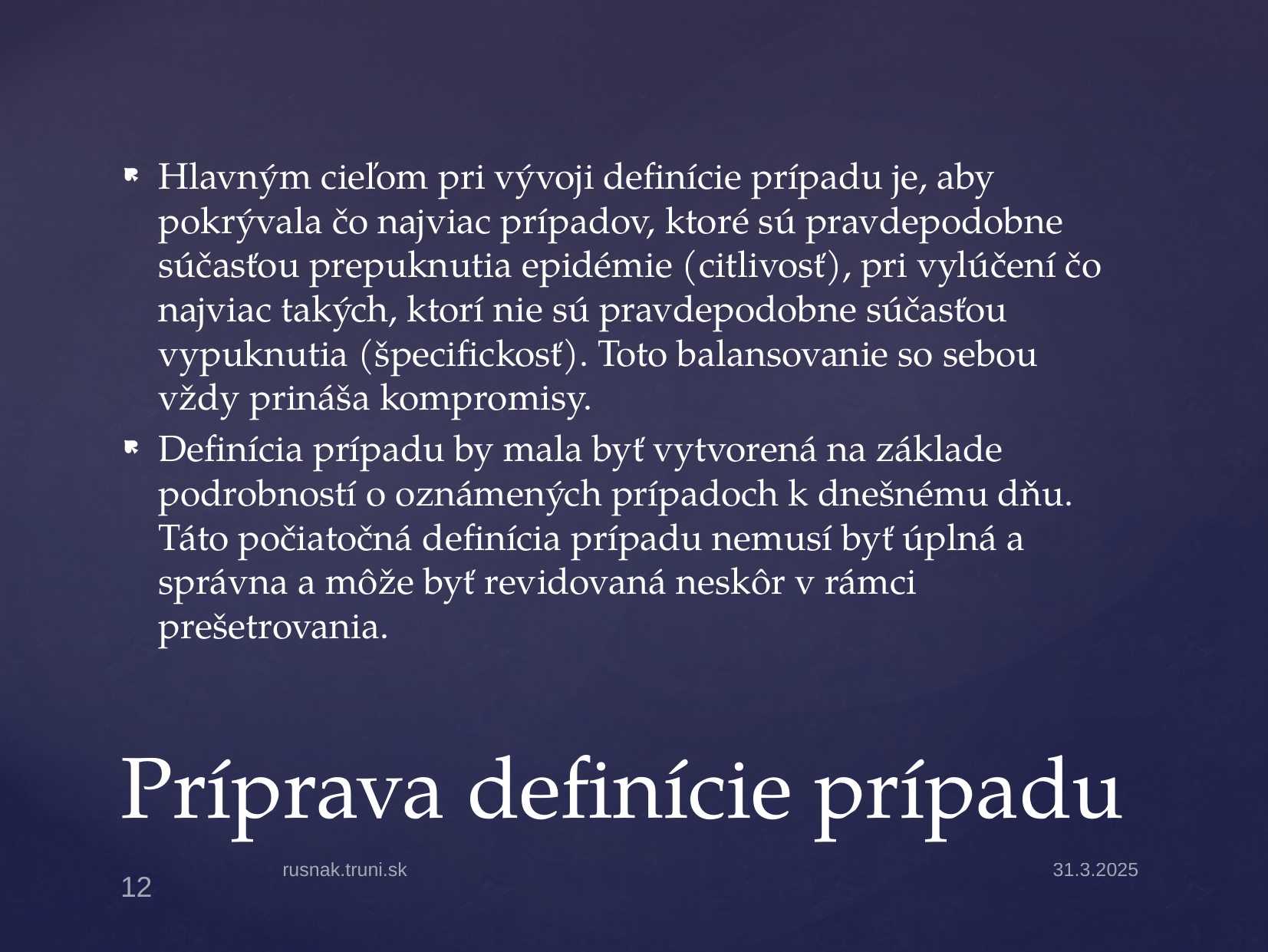

Hlavným cieľom pri vývoji definície prípadu je, aby pokrývala čo najviac prípadov, ktoré sú pravdepodobne súčasťou prepuknutia epidémie (citlivosť), pri vylúčení čo najviac takých, ktorí nie sú pravdepodobne súčasťou vypuknutia (špecifickosť). Toto balansovanie so sebou vždy prináša kompromisy.
Definícia prípadu by mala byť vytvorená na základe podrobností o oznámených prípadoch k dnešnému dňu. Táto počiatočná definícia prípadu nemusí byť úplná a správna a môže byť revidovaná neskôr v rámci prešetrovania.
# Príprava definície prípadu
rusnak.truni.sk
31.3.2025
12